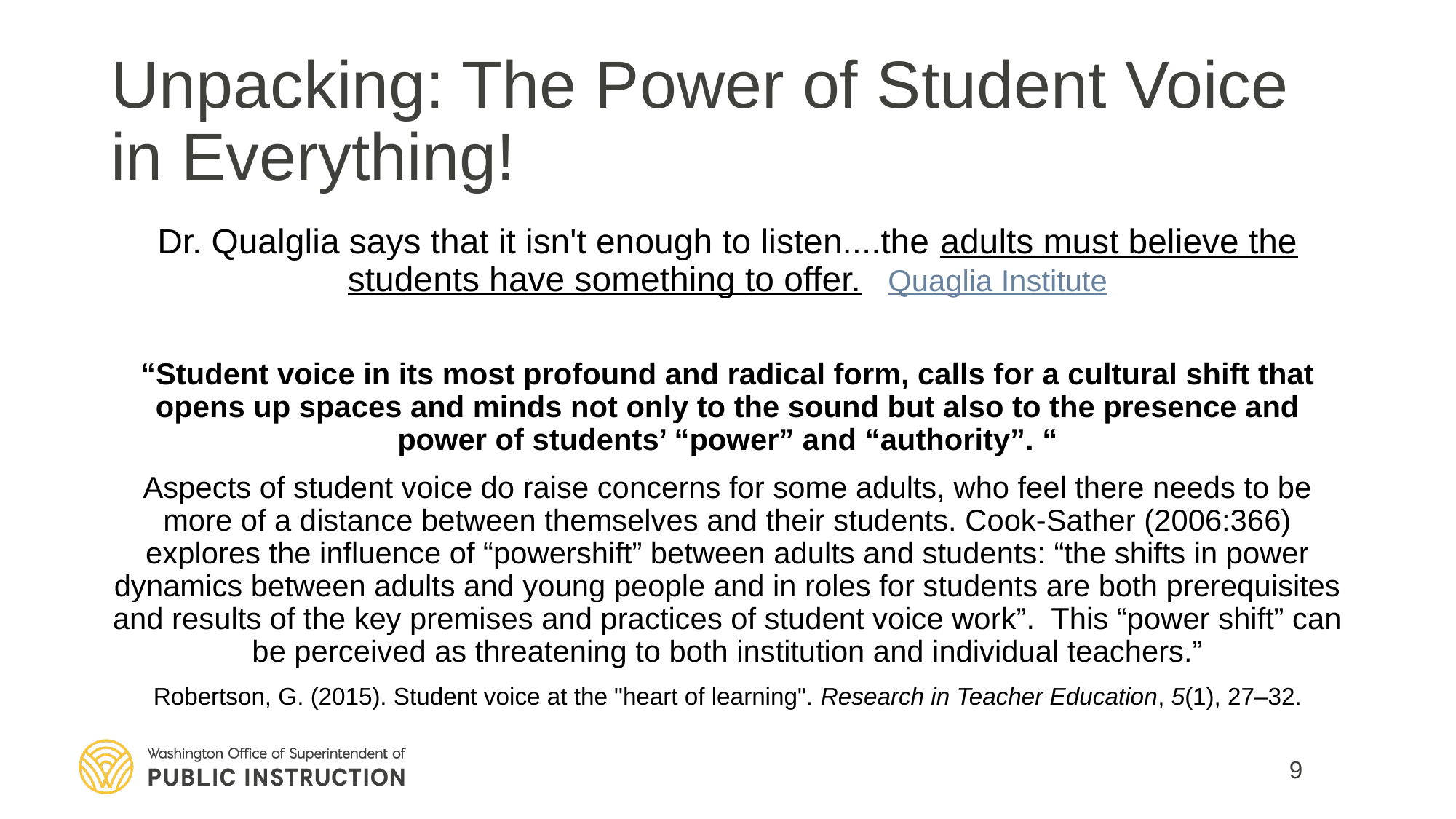

# Unpacking: The Power of Student Voice in Everything!
Dr. Qualglia says that it isn't enough to listen....the adults must believe the students have something to offer.   Quaglia Institute

“Student voice in its most profound and radical form, calls for a cultural shift that opens up spaces and minds not only to the sound but also to the presence and power of students’ “power” and “authority”. “
Aspects of student voice do raise concerns for some adults, who feel there needs to be more of a distance between themselves and their students. Cook-Sather (2006:366) explores the influence of “powershift” between adults and students: “the shifts in power dynamics between adults and young people and in roles for students are both prerequisites and results of the key premises and practices of student voice work”.  This “power shift” can be perceived as threatening to both institution and individual teachers.”
Robertson, G. (2015). Student voice at the "heart of learning". Research in Teacher Education, 5(1), 27–32.
9